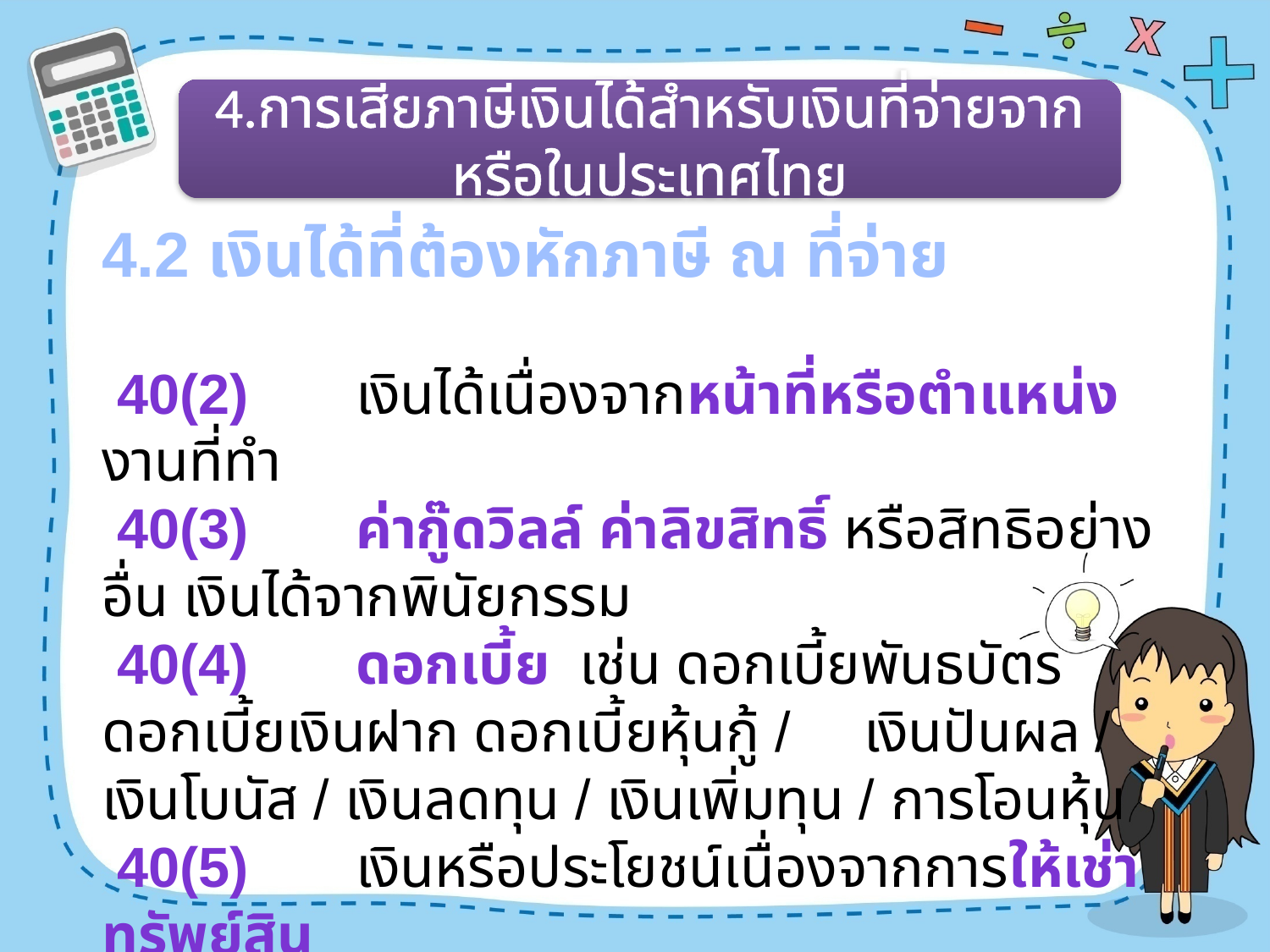

4.การเสียภาษีเงินได้สำหรับเงินที่จ่ายจากหรือในประเทศไทย
4.2 เงินได้ที่ต้องหักภาษี ณ ที่จ่าย

 40(2)	เงินได้เนื่องจากหน้าที่หรือตำแหน่งงานที่ทำ
 40(3)	ค่ากู๊ดวิลล์ ค่าลิขสิทธิ์ หรือสิทธิอย่างอื่น เงินได้จากพินัยกรรม
 40(4)	ดอกเบี้ย  เช่น ดอกเบี้ยพันธบัตร ดอกเบี้ยเงินฝาก ดอกเบี้ยหุ้นกู้ / 	เงินปันผล / เงินโบนัส / เงินลดทุน / เงินเพิ่มทุน / การโอนหุ้น
 40(5) 	เงินหรือประโยชน์เนื่องจากการให้เช่าทรัพย์สิน
 40(6)	วิชาชีพอิสระ กฎหมาย โรคศิลป วิศวกรรม สถาปัตยกรรม
	บัญชี